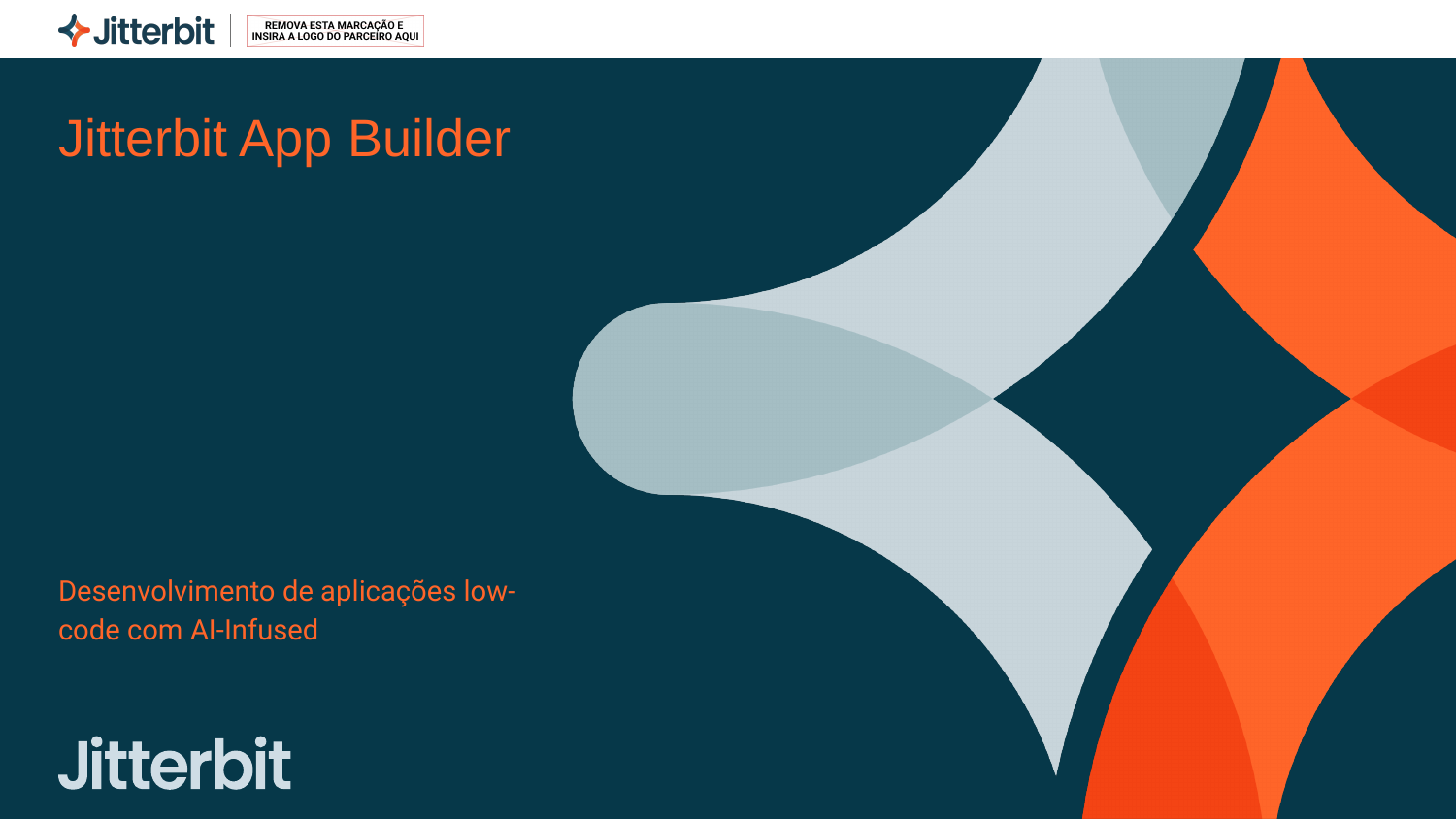

# Jitterbit App Builder

DRAFT
Desenvolvimento de aplicações low-code com AI-Infused